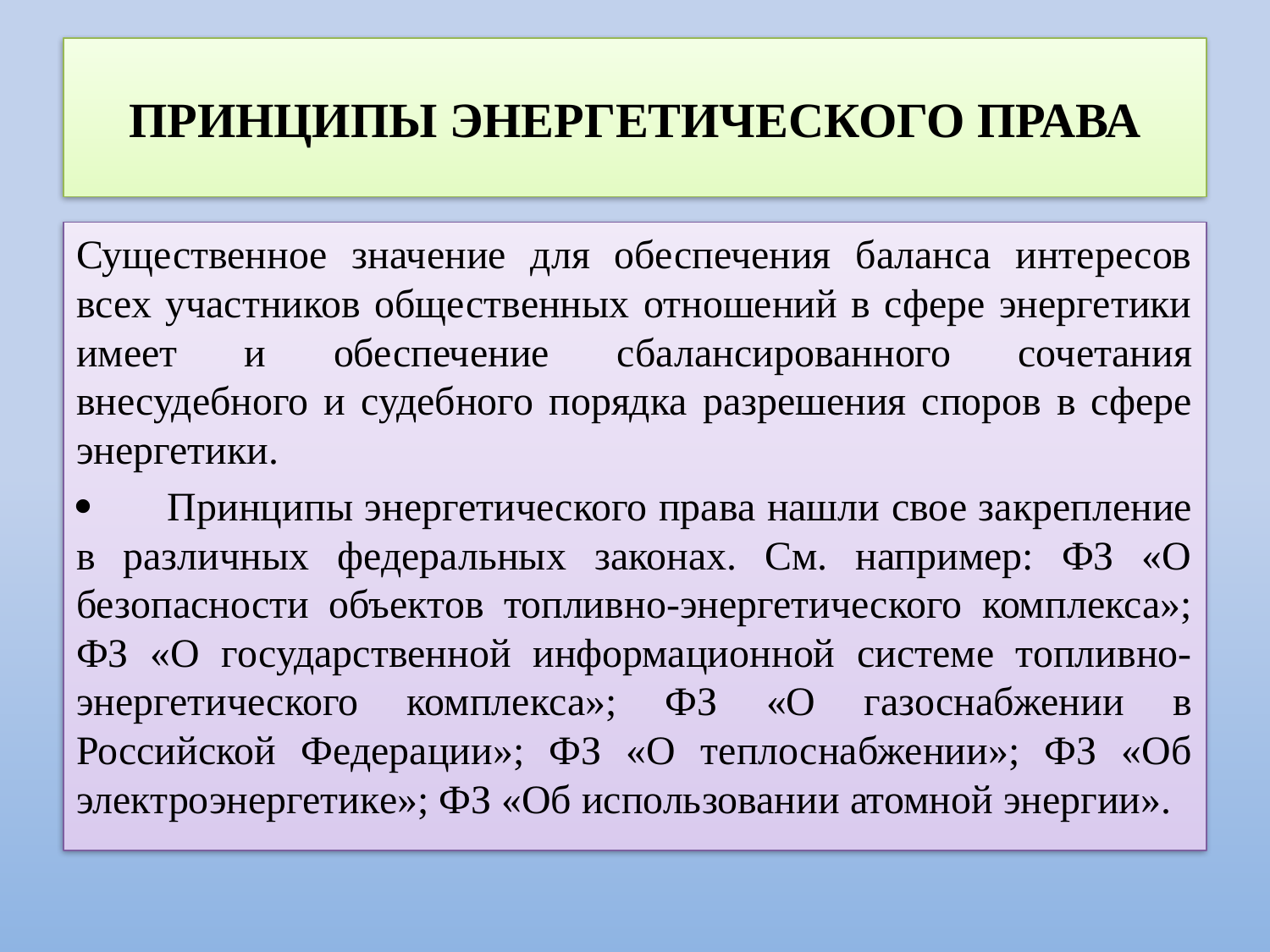

# ПРИНЦИПЫ ЭНЕРГЕТИЧЕСКОГО ПРАВА
Существенное значение для обеспечения баланса интересов всех участников общественных отношений в сфере энергетики имеет и обеспечение сбалансированного сочетания внесудебного и судебного порядка разрешения споров в сфере энергетики.
•	Принципы энергетического права нашли свое закрепление в различных федеральных законах. См. например: ФЗ «О безопасности объектов топливно-энергетического комплекса»; ФЗ «О государственной информационной системе топливно-энергетического комплекса»; ФЗ «О газоснабжении в Российской Федерации»; ФЗ «О теплоснабжении»; ФЗ «Об электроэнергетике»; ФЗ «Об использовании атомной энергии».